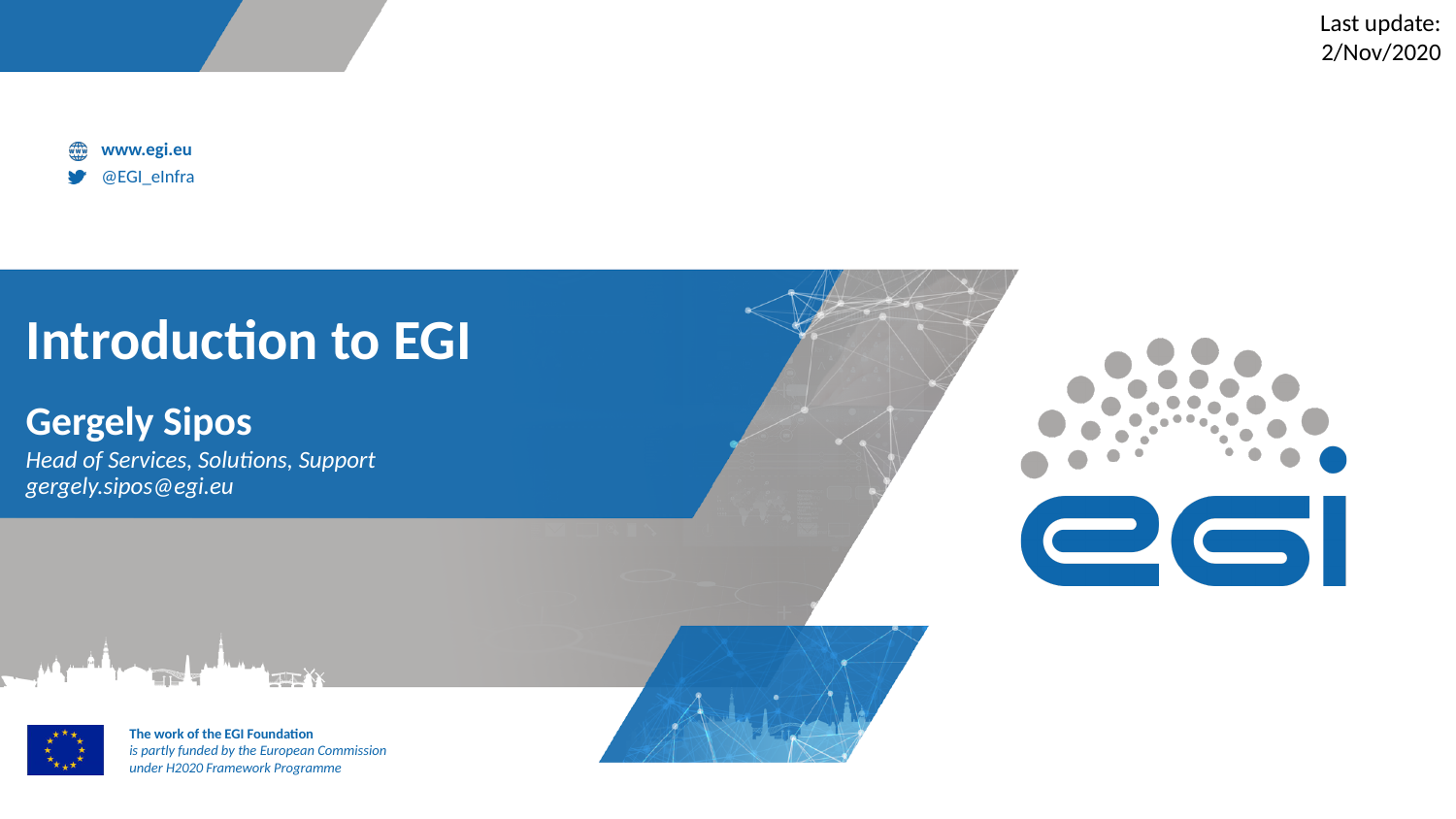

Last update: 2/Nov/2020
# Introduction to EGI
Gergely Sipos
Head of Services, Solutions, Support
gergely.sipos@egi.eu